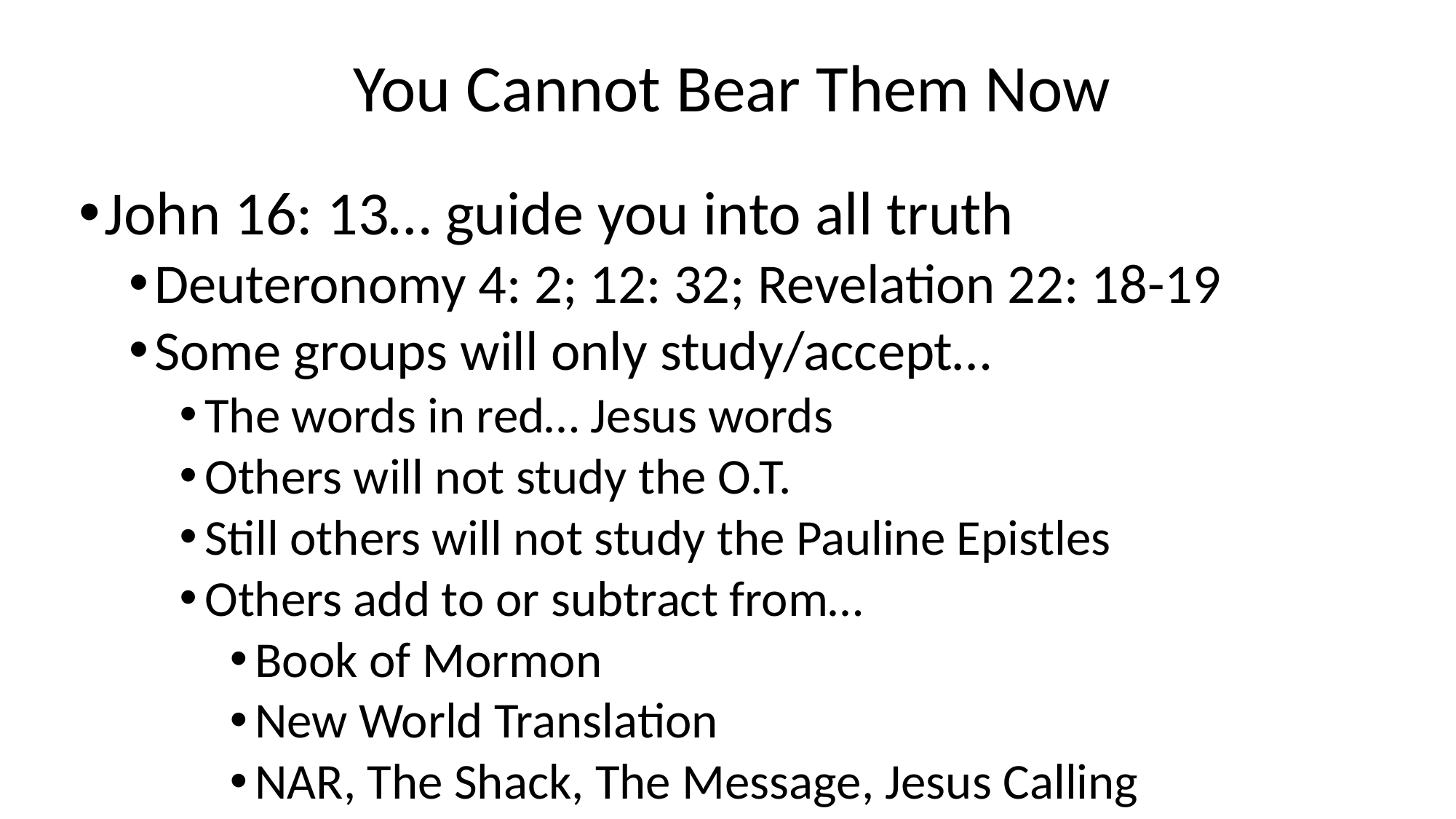

# You Cannot Bear Them Now
John 16: 13… guide you into all truth
Deuteronomy 4: 2; 12: 32; Revelation 22: 18-19
Some groups will only study/accept…
The words in red… Jesus words
Others will not study the O.T.
Still others will not study the Pauline Epistles
Others add to or subtract from…
Book of Mormon
New World Translation
NAR, The Shack, The Message, Jesus Calling